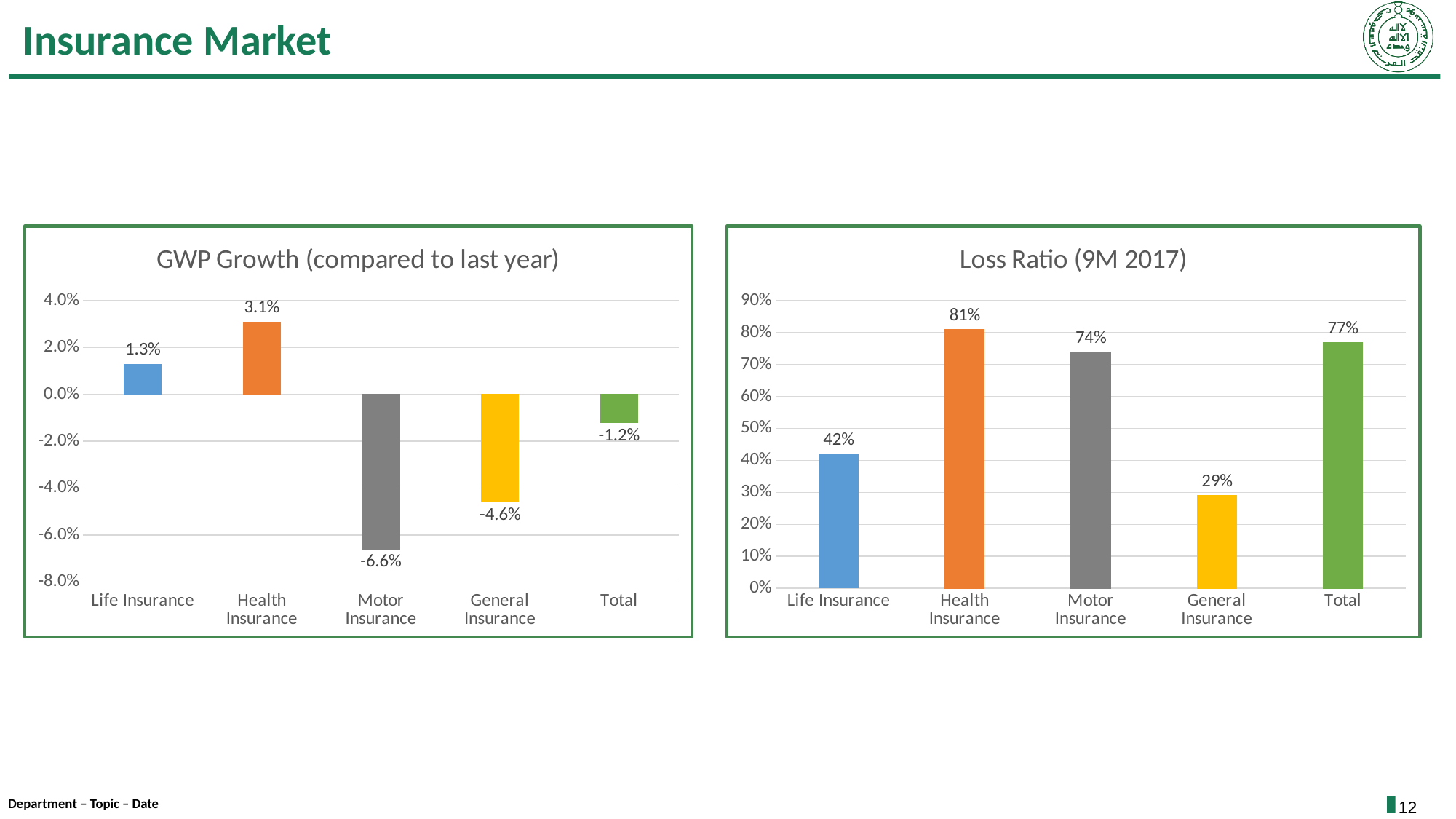

# Insurance Market

### Chart: Loss Ratio (9M 2017)

| Category | Loss Ratio |
|---|---|
| Life Insurance | 0.42000000000000004 |
| Health Insurance | 0.81 |
| Motor Insurance | 0.7400000000000001 |
| General Insurance | 0.29000000000000004 |
| Total | 0.7700000000000001 |

### Chart: GWP Growth (compared to last year)

| Category | GWP Growth |
|---|---|
| Life Insurance | 0.013000000000000003 |
| Health Insurance | 0.031000000000000003 |
| Motor Insurance | -0.066 |
| General Insurance | -0.046000000000000006 |
| Total | -0.012000000000000002 |